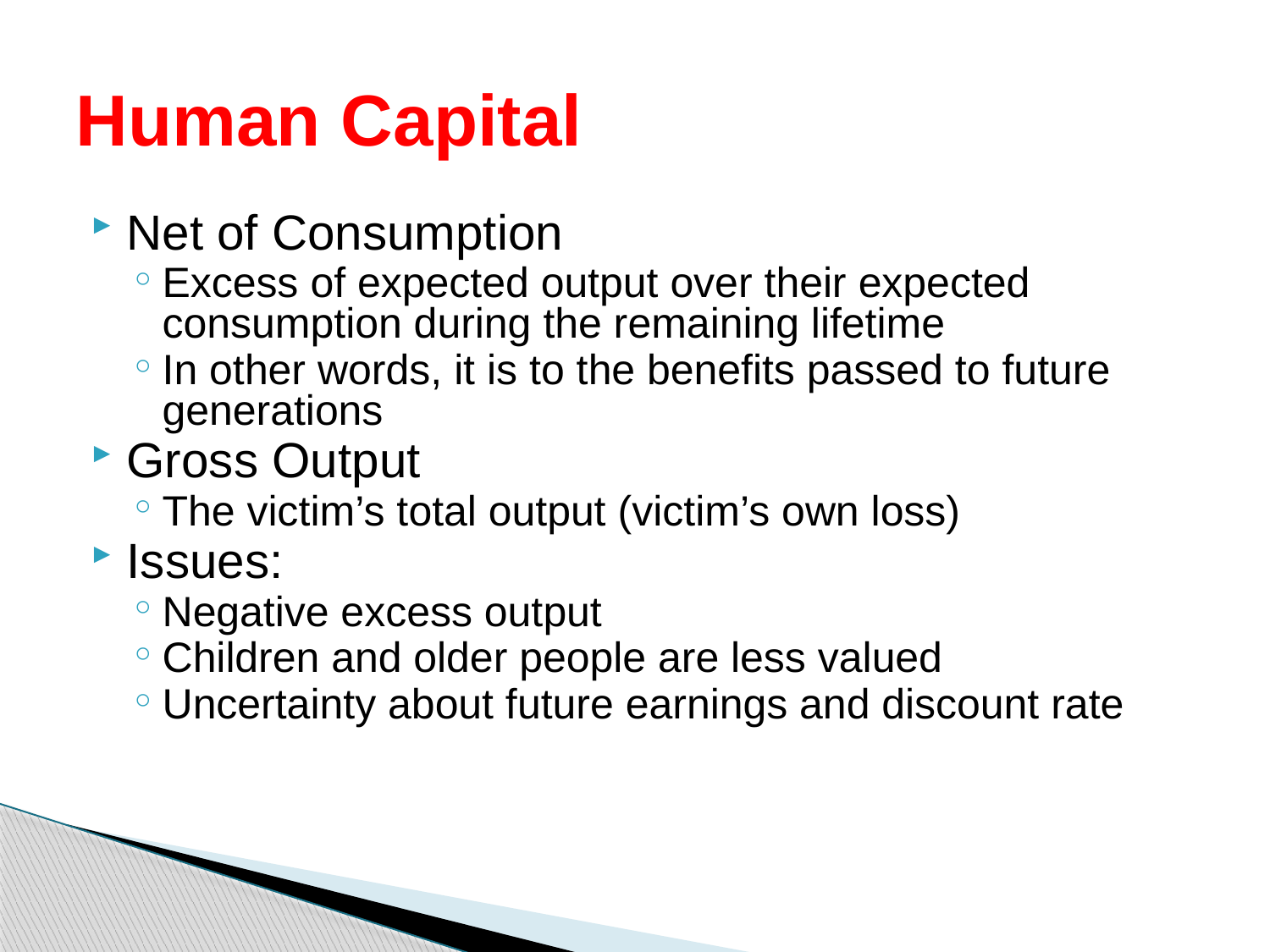

# Human Capital
Net of Consumption
Excess of expected output over their expected consumption during the remaining lifetime
In other words, it is to the benefits passed to future generations
Gross Output
The victim’s total output (victim’s own loss)
Issues:
Negative excess output
Children and older people are less valued
Uncertainty about future earnings and discount rate